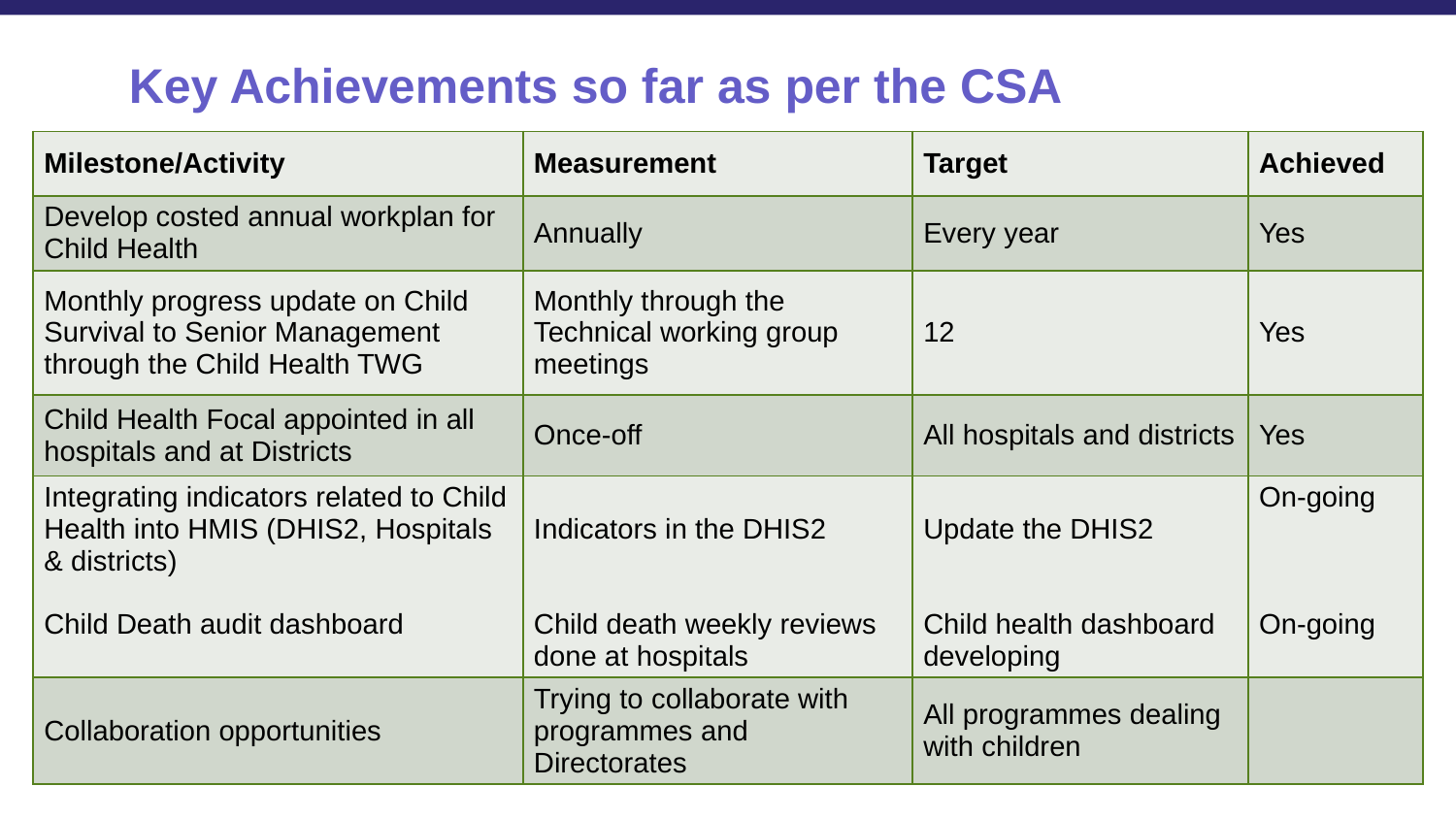

Key Achievements so far as per the CSA
| Milestone/Activity | Measurement | Target | Achieved |
| --- | --- | --- | --- |
| Develop costed annual workplan for Child Health | Annually | Every year | Yes |
| Monthly progress update on Child Survival to Senior Management through the Child Health TWG | Monthly through the Technical working group meetings | 12 | Yes |
| Child Health Focal appointed in all hospitals and at Districts | Once-off | All hospitals and districts | Yes |
| Integrating indicators related to Child Health into HMIS (DHIS2, Hospitals & districts) Child Death audit dashboard | Indicators in the DHIS2 Child death weekly reviews done at hospitals | Update the DHIS2 Child health dashboard developing | On-going On-going |
| Collaboration opportunities | Trying to collaborate with programmes and Directorates | All programmes dealing with children |  |